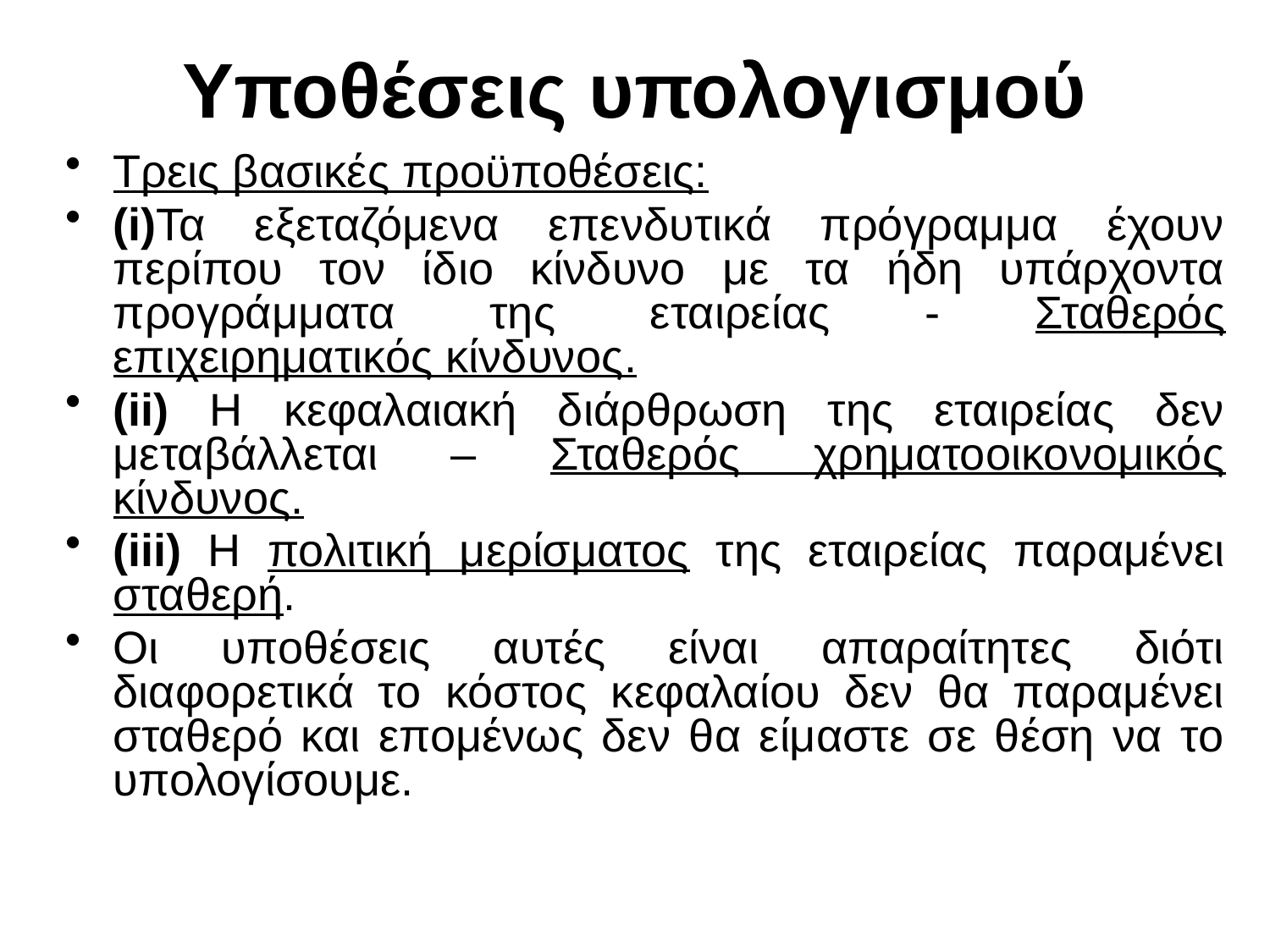

# Υποθέσεις υπολογισμού
Τρεις βασικές προϋποθέσεις:
(i)Τα εξεταζόμενα επενδυτικά πρόγραμμα έχουν περίπου τον ίδιο κίνδυνο με τα ήδη υπάρχοντα προγράμματα της εταιρείας - Σταθερός επιχειρηματικός κίνδυνος.
(ii) Η κεφαλαιακή διάρθρωση της εταιρείας δεν μεταβάλλεται – Σταθερός χρηματοοικονομικός κίνδυνος.
(iii) Η πολιτική μερίσματος της εταιρείας παραμένει σταθερή.
Οι υποθέσεις αυτές είναι απαραίτητες διότι διαφορετικά το κόστος κεφαλαίου δεν θα παραμένει σταθερό και επομένως δεν θα είμαστε σε θέση να το υπολογίσουμε.